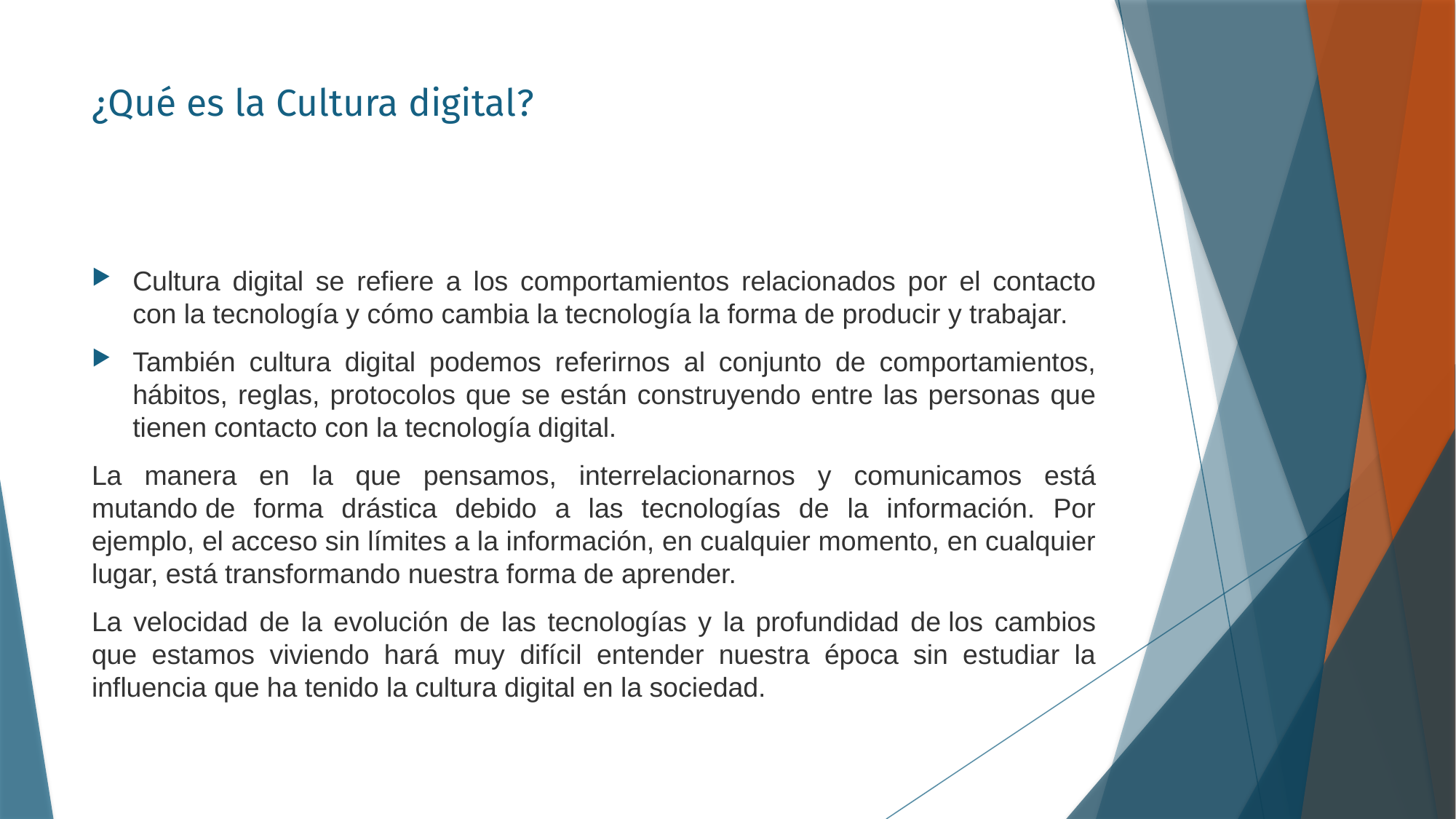

# ¿Qué es la Cultura digital?
Cultura digital se refiere a los comportamientos relacionados por el contacto con la tecnología y cómo cambia la tecnología la forma de producir y trabajar.
También cultura digital podemos referirnos al conjunto de comportamientos, hábitos, reglas, protocolos que se están construyendo entre las personas que tienen contacto con la tecnología digital.
La manera en la que pensamos, interrelacionarnos y comunicamos está mutando de forma drástica debido a las tecnologías de la información. Por ejemplo, el acceso sin límites a la información, en cualquier momento, en cualquier lugar, está transformando nuestra forma de aprender.
La velocidad de la evolución de las tecnologías y la profundidad de los cambios que estamos viviendo hará muy difícil entender nuestra época sin estudiar la influencia que ha tenido la cultura digital en la sociedad.